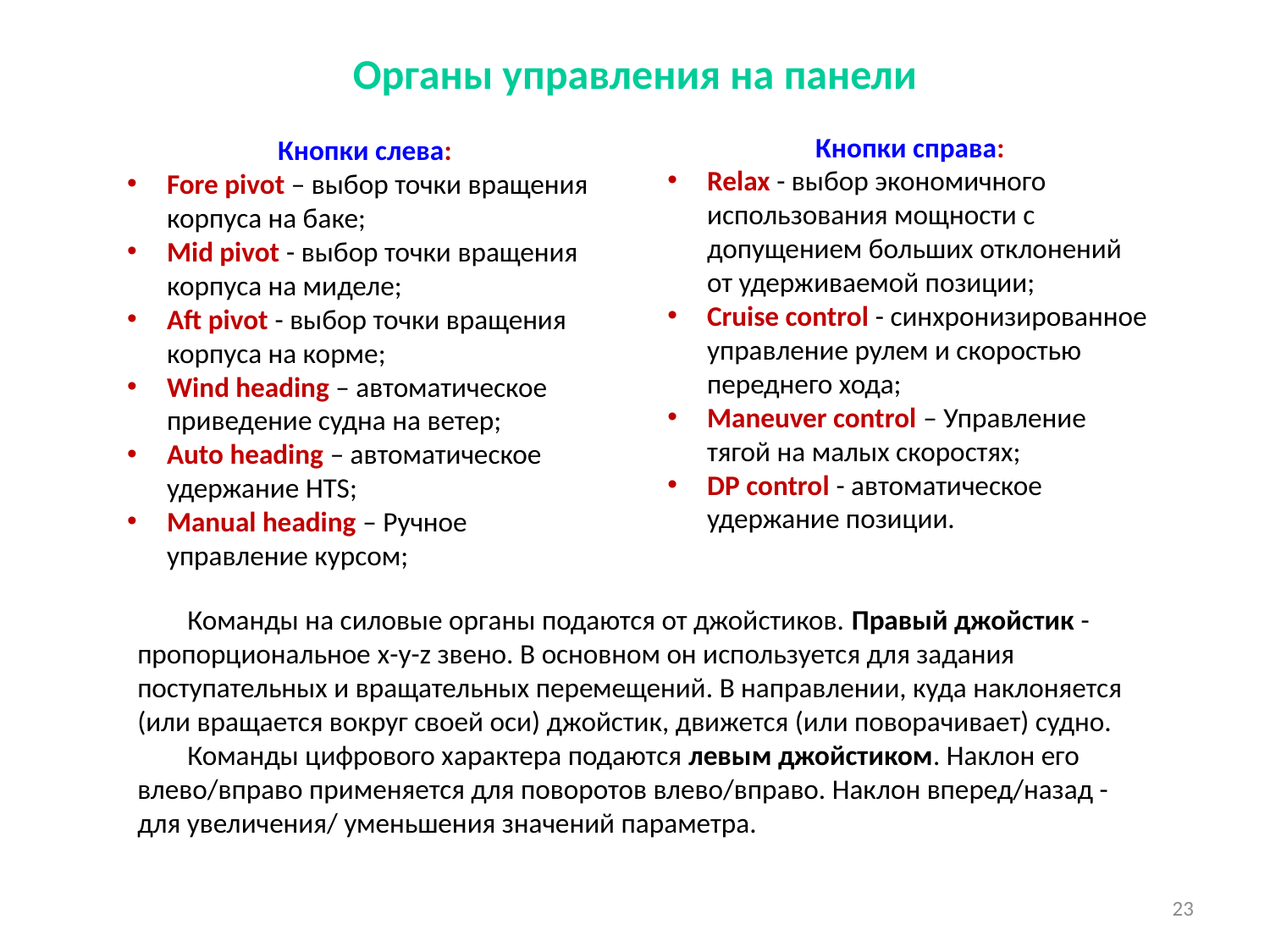

# Органы управления на панели
Кнопки справа:
Relax - выбор экономичного использования мощности с допущением больших отклонений от удерживаемой позиции;
Cruise control - синхронизированное управление рулем и скоростью переднего хода;
Maneuver control – Управление тягой на малых скоростях;
DP control - автоматическое удержание позиции.
Кнопки слева:
Fore pivot – выбор точки вращения корпуса на баке;
Mid pivot - выбор точки вращения корпуса на миделе;
Aft pivot - выбор точки вращения корпуса на корме;
Wind heading – автоматическое приведение судна на ветер;
Auto heading – автоматическое удержание HTS;
Manual heading – Ручное управление курсом;
Команды на силовые органы подаются от джойстиков. Правый джойстик - пропорциональное x-y-z звено. В основном он используется для задания поступательных и вращательных перемещений. В направлении, куда наклоняется (или вращается вокруг своей оси) джойстик, движется (или поворачивает) судно.
Команды цифрового характера подаются левым джойстиком. Наклон его влево/вправо применяется для поворотов влево/вправо. Наклон вперед/назад - для увеличения/ уменьшения значений параметра.
23